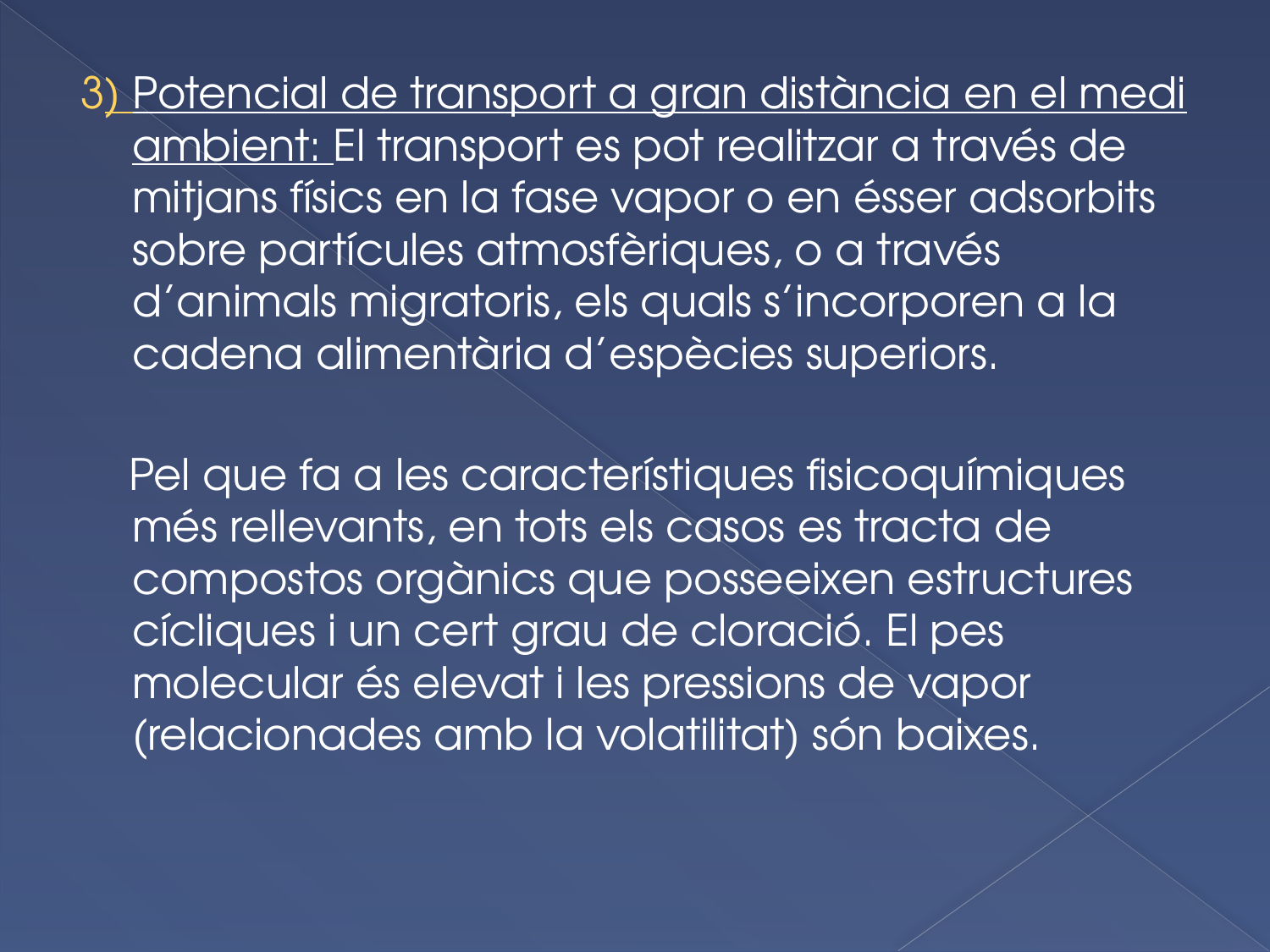

3) Potencial de transport a gran distància en el medi ambient: El transport es pot realitzar a través de mitjans físics en la fase vapor o en ésser adsorbits sobre partícules atmosfèriques, o a través d’animals migratoris, els quals s’incorporen a la cadena alimentària d’espècies superiors.

    Pel que fa a les característiques fisicoquímiques més rellevants, en tots els casos es tracta de compostos orgànics que posseeixen estructures cícliques i un cert grau de cloració. El pes molecular és elevat i les pressions de vapor (relacionades amb la volatilitat) són baixes.